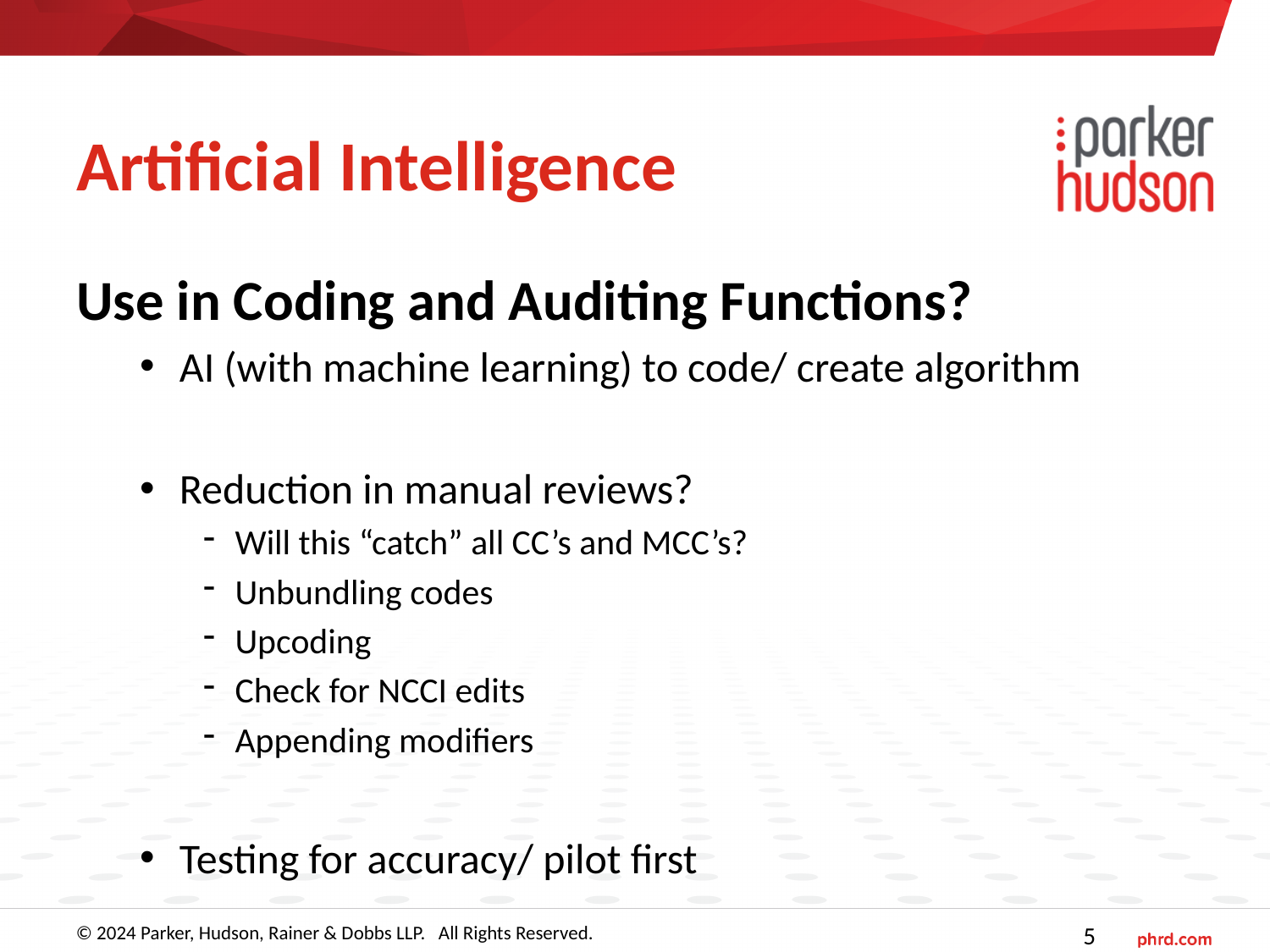

# Artificial Intelligence
Use in Coding and Auditing Functions?
AI (with machine learning) to code/ create algorithm

Reduction in manual reviews?
Will this “catch” all CC’s and MCC’s?
Unbundling codes
Upcoding
Check for NCCI edits
Appending modifiers

Testing for accuracy/ pilot first

© 2024 Parker, Hudson, Rainer & Dobbs LLP.   All Rights Reserved.
5